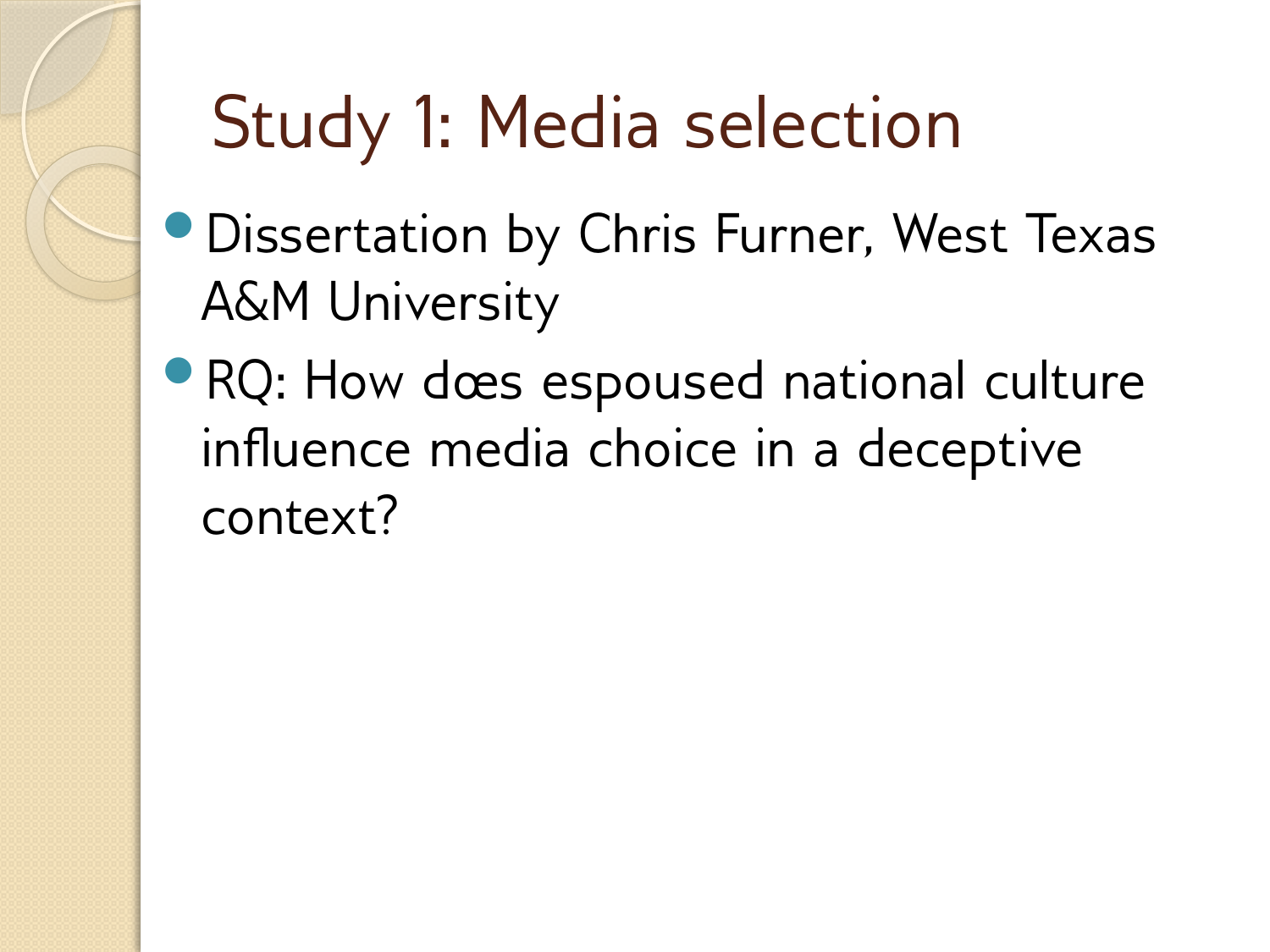

# Study 1: Media selection
Dissertation by Chris Furner, West Texas A&M University
RQ: How does espoused national culture influence media choice in a deceptive context?